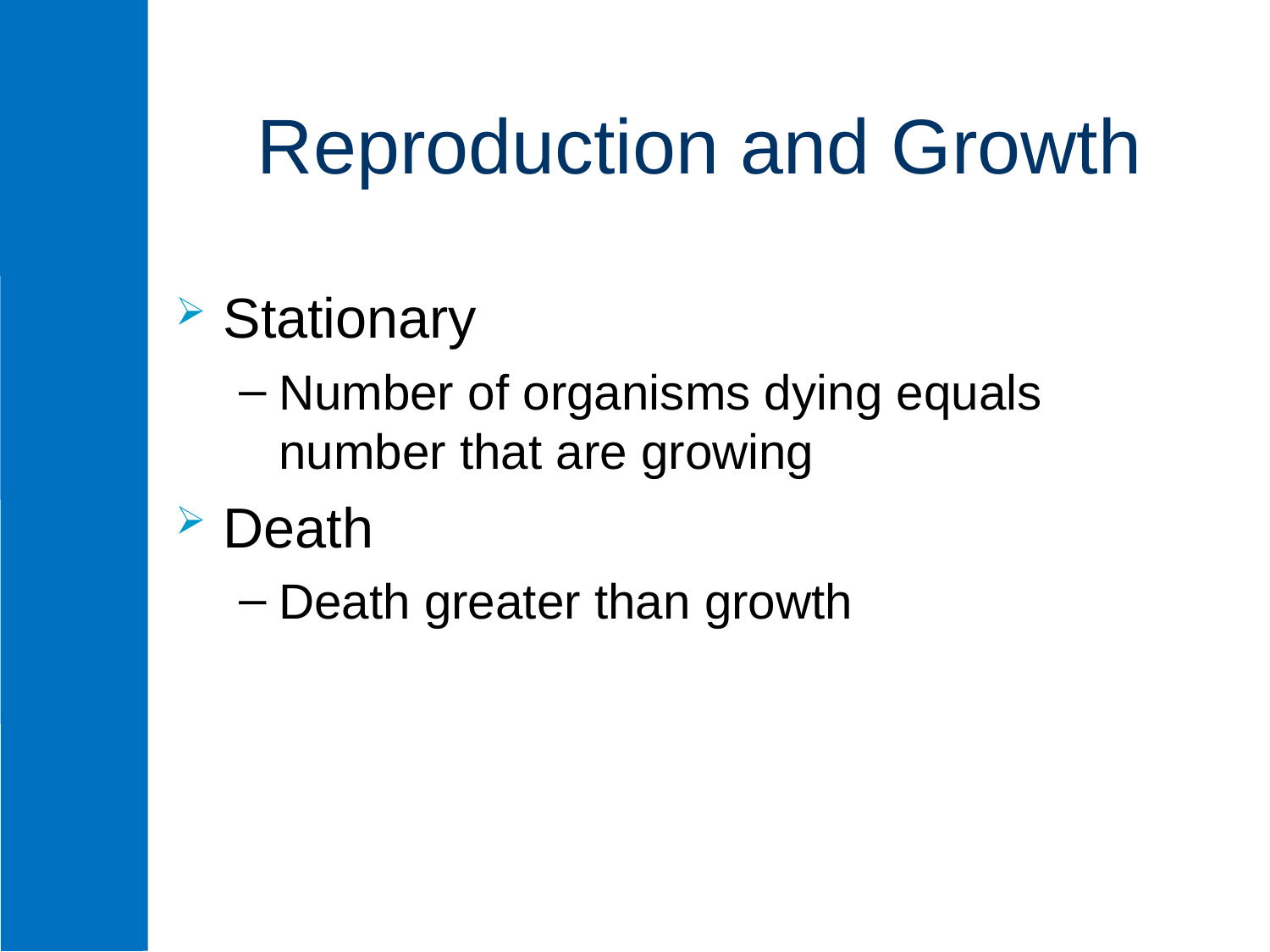

# Reproduction and Growth
Stationary
Number of organisms dying equals number that are growing
Death
Death greater than growth